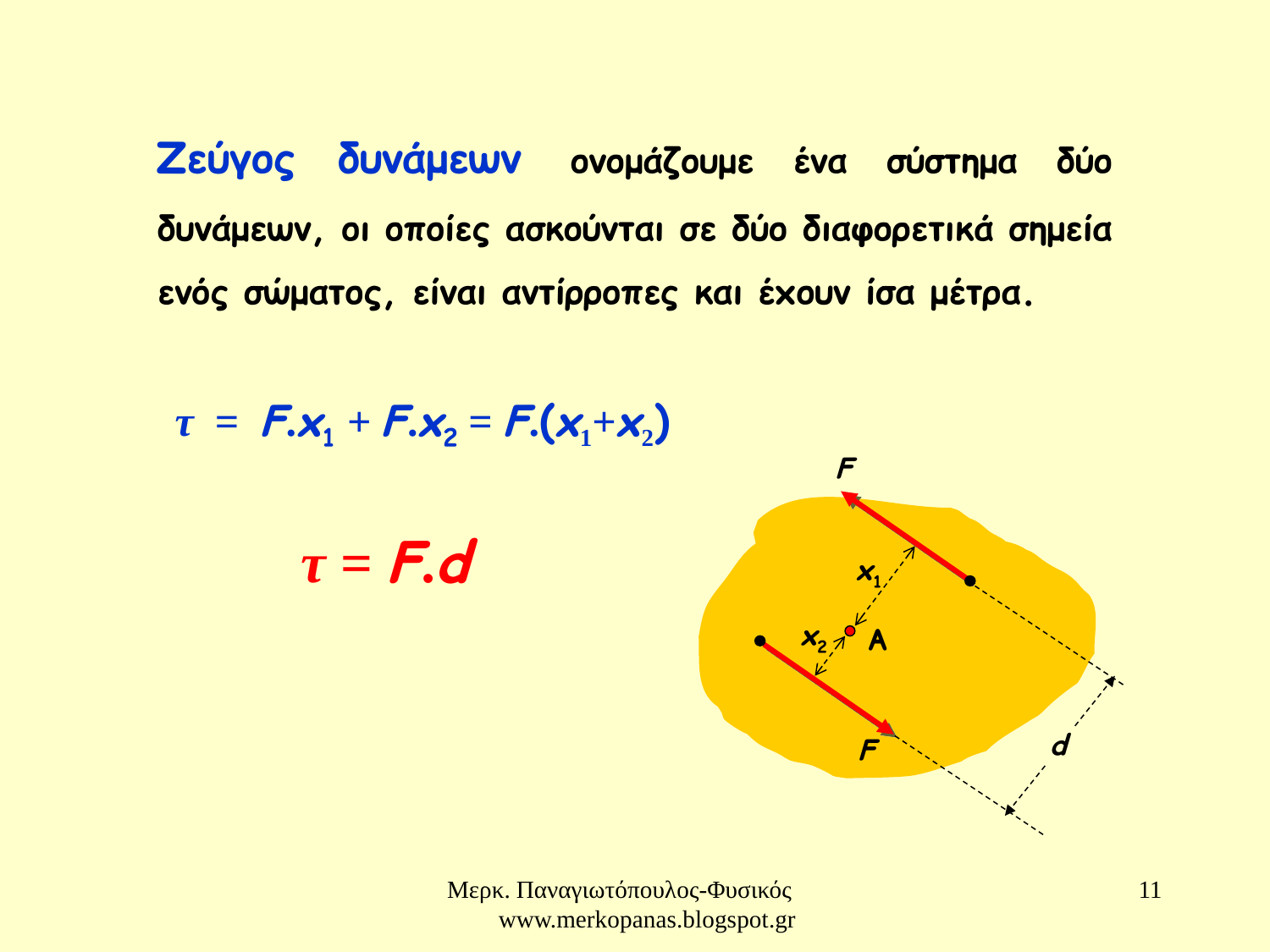

Ζεύγος δυνάμεων ονομάζουμε ένα σύστημα δύο δυνάμεων, οι οποίες ασκούνται σε δύο διαφορετικά σημεία ενός σώματος, είναι αντίρροπες και έχουν ίσα μέτρα.
τ  =  F.x1 + F.x2 = F.(x1+x2)
F

τ = F.d
x1

x2
Α

d
F

Μερκ. Παναγιωτόπουλος-Φυσικός          www.merkopanas.blogspot.gr
11